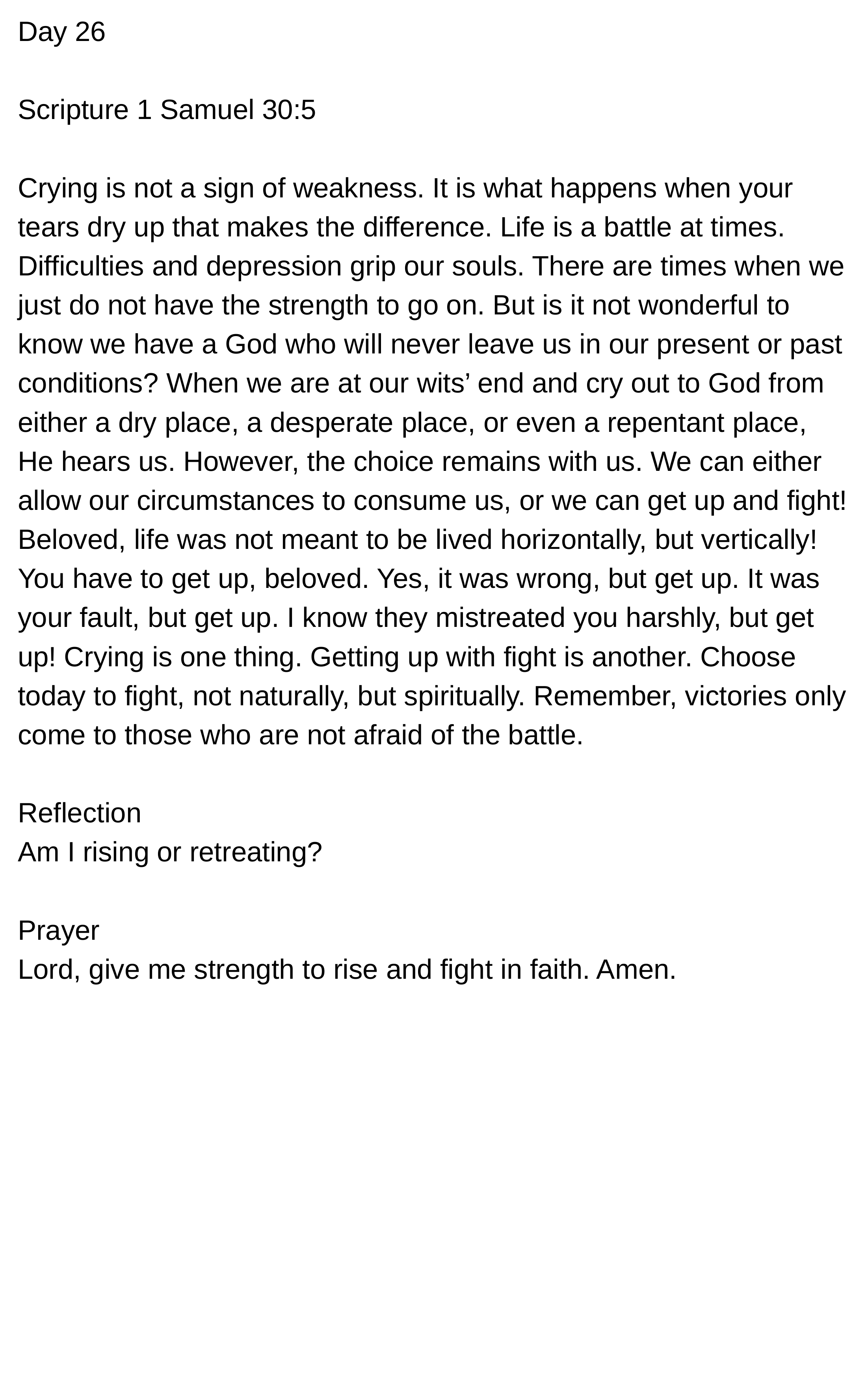

Day 26

Scripture 1 Samuel 30:5

Crying is not a sign of weakness. It is what happens when your tears dry up that makes the difference. Life is a battle at times. Difficulties and depression grip our souls. There are times when we just do not have the strength to go on. But is it not wonderful to know we have a God who will never leave us in our present or past conditions? When we are at our wits’ end and cry out to God from either a dry place, a desperate place, or even a repentant place, He hears us. However, the choice remains with us. We can either allow our circumstances to consume us, or we can get up and fight! Beloved, life was not meant to be lived horizontally, but vertically! You have to get up, beloved. Yes, it was wrong, but get up. It was your fault, but get up. I know they mistreated you harshly, but get up! Crying is one thing. Getting up with fight is another. Choose today to fight, not naturally, but spiritually. Remember, victories only come to those who are not afraid of the battle.

Reflection
Am I rising or retreating?

Prayer
Lord, give me strength to rise and fight in faith. Amen.